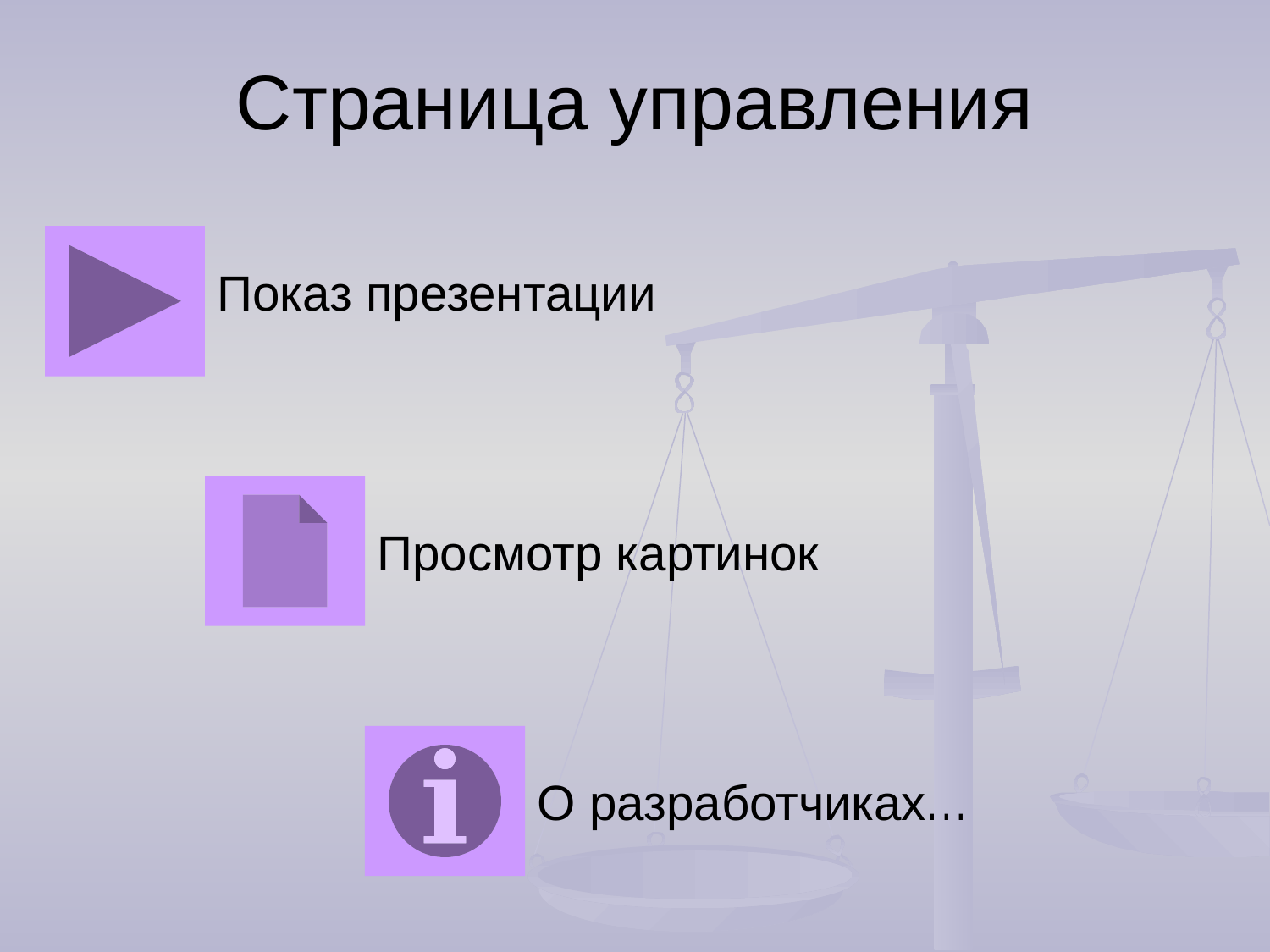

# Страница управления

Показ презентации

Просмотр картинок

О разработчиках…